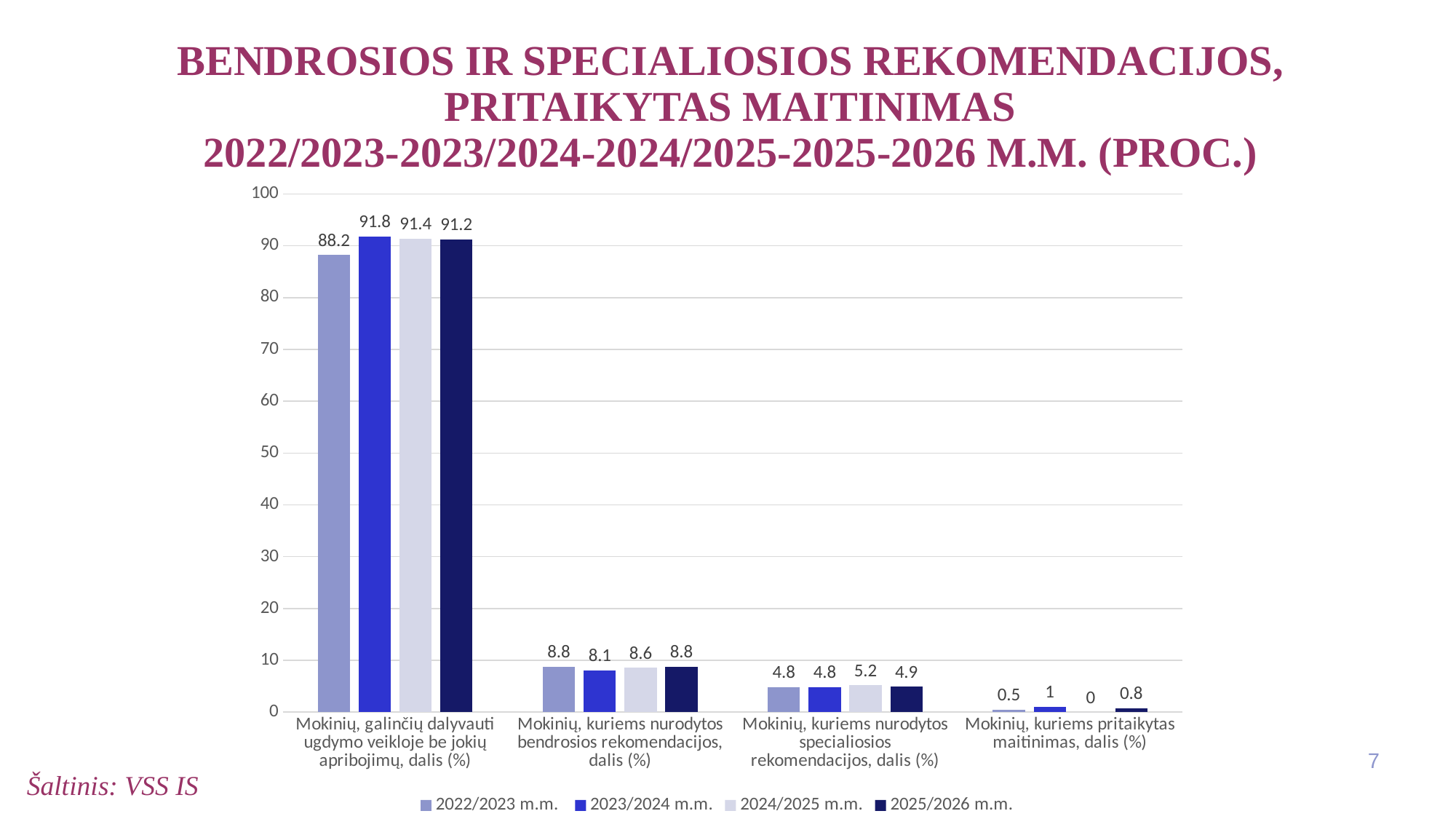

# Bendrosios ir specialiosios rekomendacijos, pritaikytas maitinimas 2022/2023-2023/2024-2024/2025-2025-2026 m.m. (proc.)

### Chart

| Category | 2022/2023 m.m.  | 2023/2024 m.m. | 2024/2025 m.m. | 2025/2026 m.m. |
|---|---|---|---|---|
| Mokinių, galinčių dalyvauti ugdymo veikloje be jokių apribojimų, dalis (%) | 88.2 | 91.8 | 91.4 | 91.2 |
| Mokinių, kuriems nurodytos bendrosios rekomendacijos, dalis (%) | 8.8 | 8.1 | 8.6 | 8.8 |
| Mokinių, kuriems nurodytos specialiosios rekomendacijos, dalis (%) | 4.8 | 4.8 | 5.2 | 4.9 |
| Mokinių, kuriems pritaikytas maitinimas, dalis (%)
 | 0.5 | 1.0 | 0.0 | 0.8 |
7
Šaltinis: VSS IS